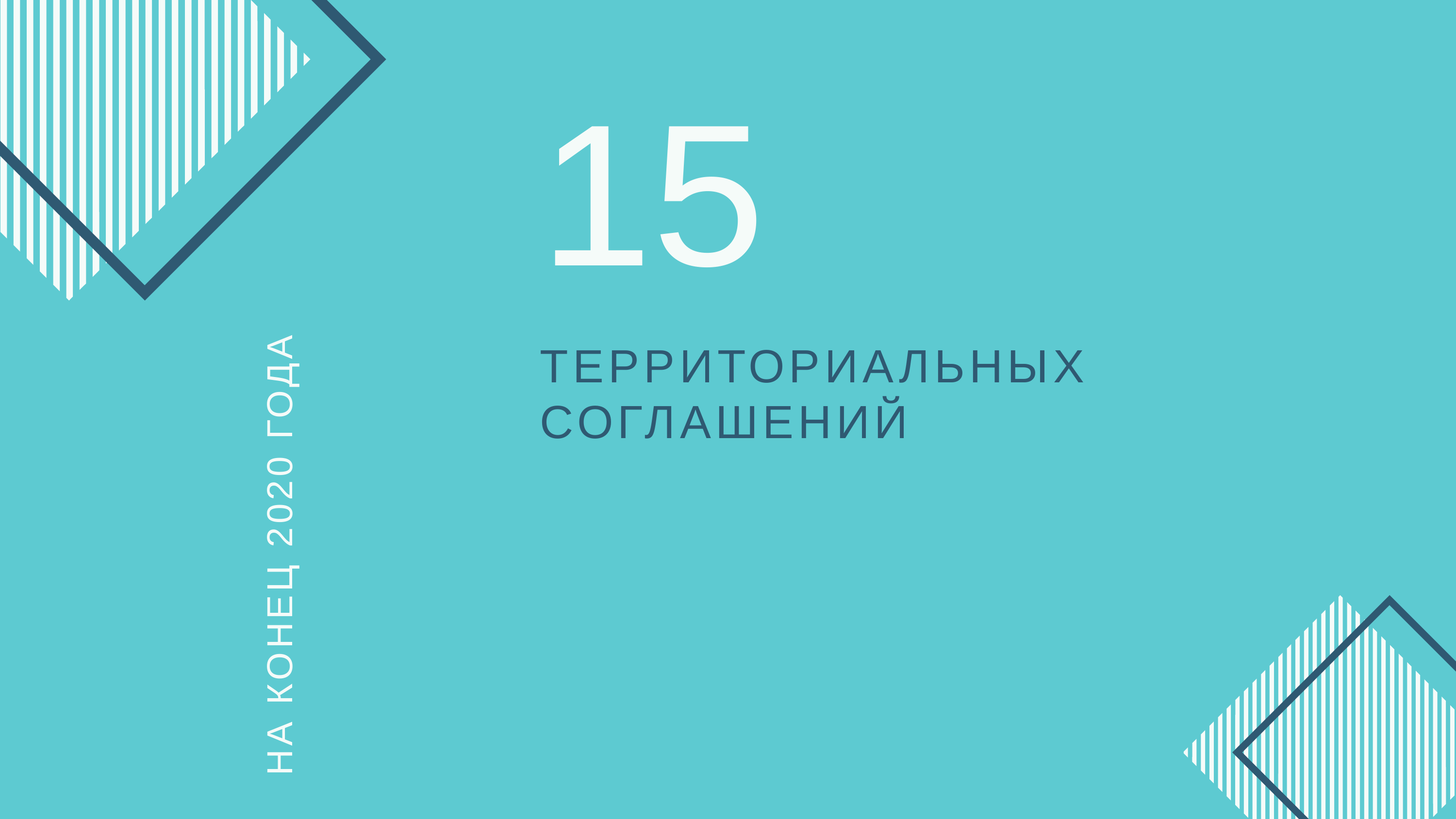

15
ТЕРРИТОРИАЛЬНЫХ СОГЛАШЕНИЙ
НА КОНЕЦ 2020 ГОДА